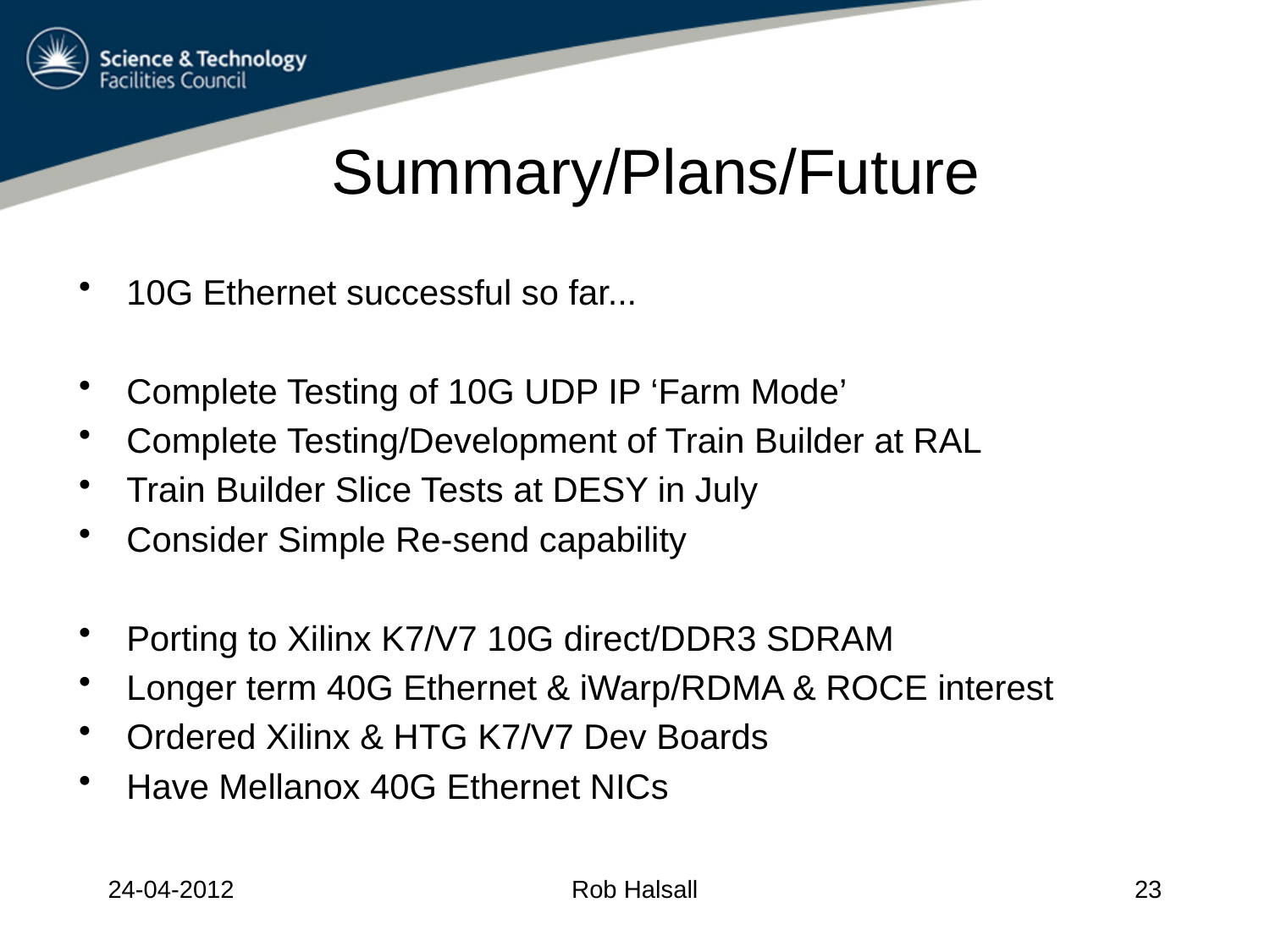

# Summary/Plans/Future
10G Ethernet successful so far...

Complete Testing of 10G UDP IP ‘Farm Mode’
Complete Testing/Development of Train Builder at RAL
Train Builder Slice Tests at DESY in July
Consider Simple Re-send capability

Porting to Xilinx K7/V7 10G direct/DDR3 SDRAM
Longer term 40G Ethernet & iWarp/RDMA & ROCE interest
Ordered Xilinx & HTG K7/V7 Dev Boards
Have Mellanox 40G Ethernet NICs
24-04-2012
Rob Halsall
23